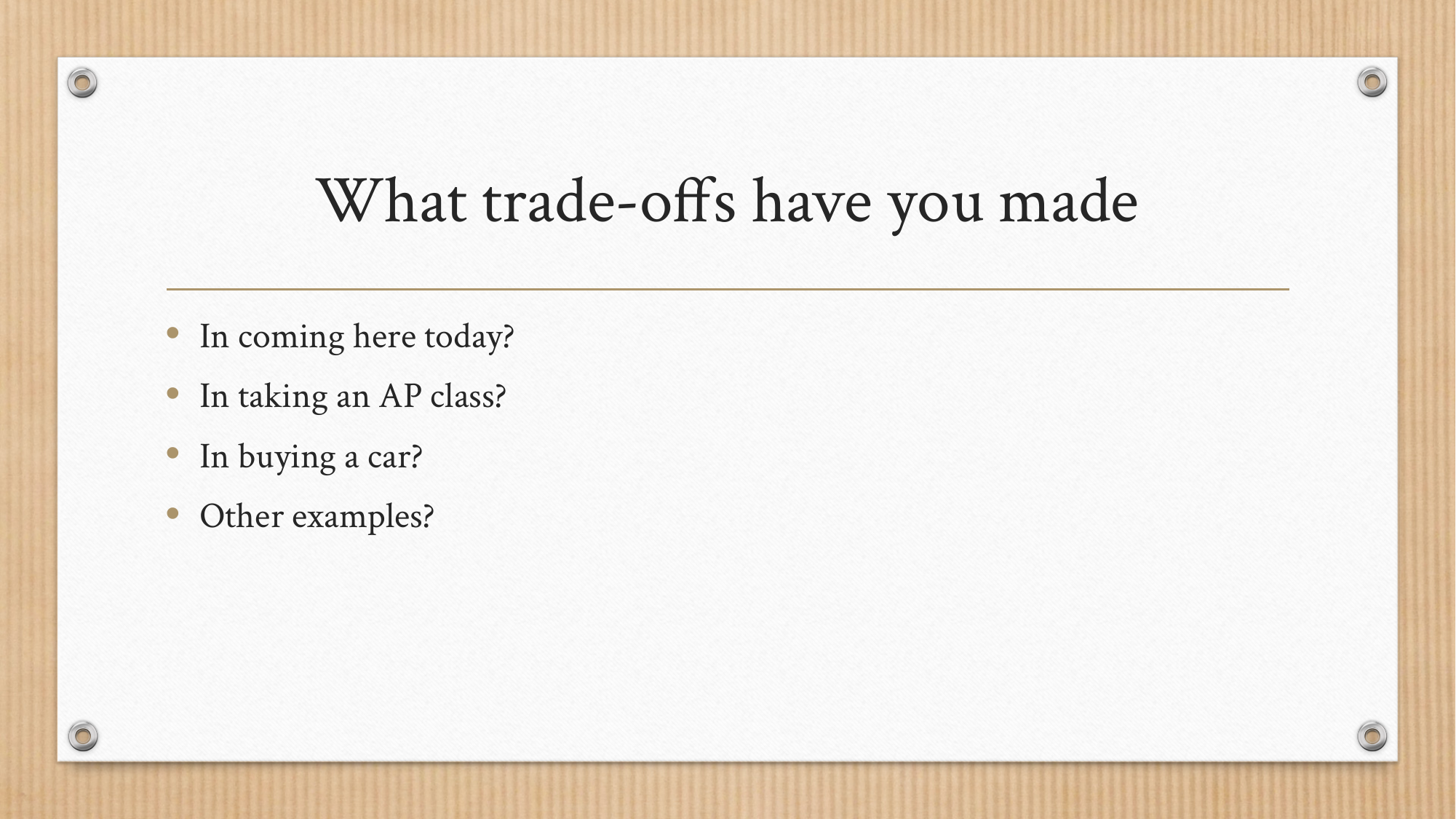

# What trade-offs have you made
In coming here today?
In taking an AP class?
In buying a car?
Other examples?